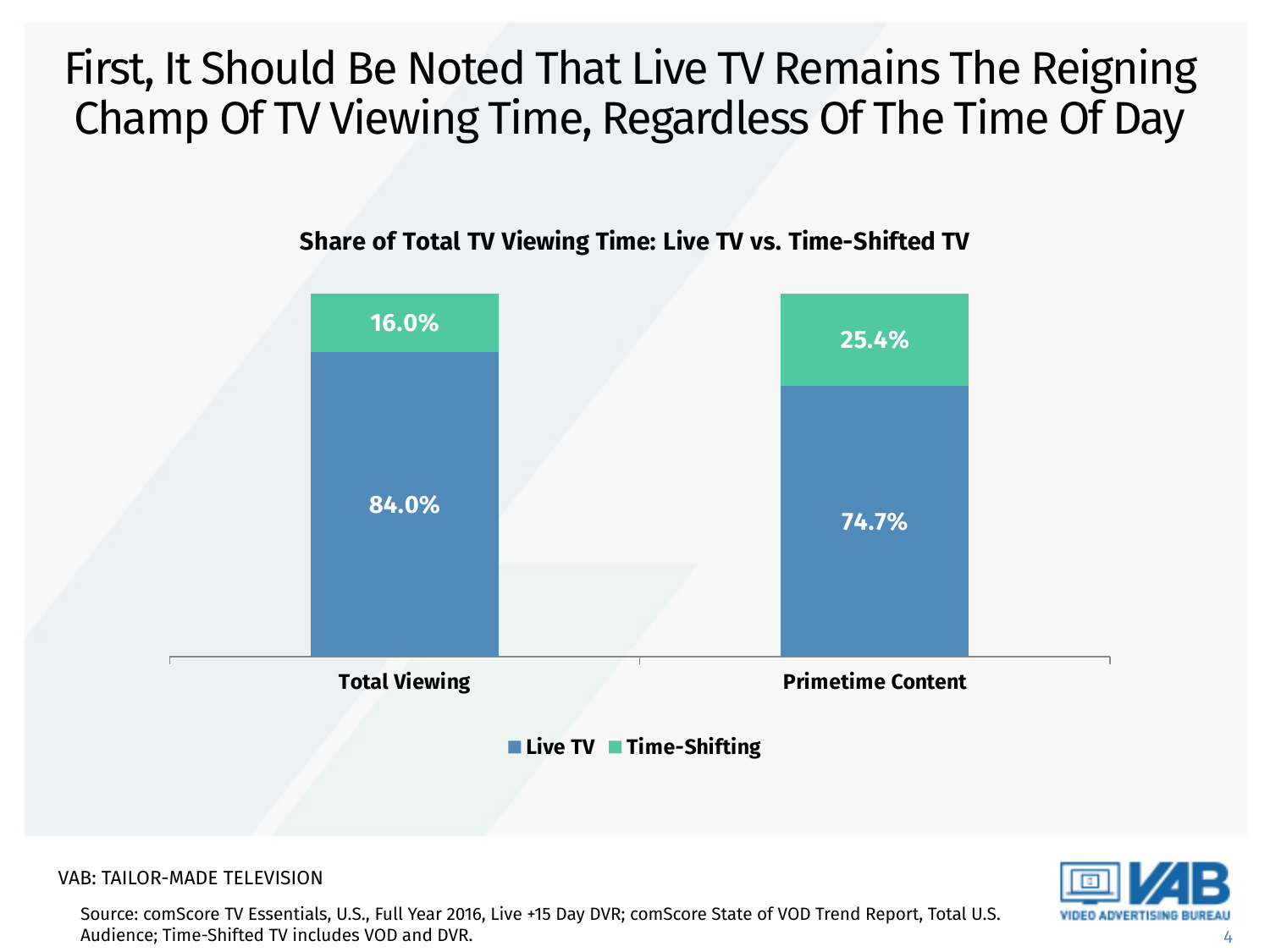

# First, It Should Be Noted That Live TV Remains The Reigning Champ Of TV Viewing Time, Regardless Of The Time Of Day

### Chart: Share of Total TV Viewing Time: Live TV vs. Time-Shifted TV

| Category | Live TV | Time-Shifting |
|---|---|---|
| Total Viewing | 0.84 | 0.16 |
| Primetime Content | 0.747 | 0.254 |
VAB: Tailor-Made Television
Source: comScore TV Essentials, U.S., Full Year 2016, Live +15 Day DVR; comScore State of VOD Trend Report, Total U.S.
Audience; Time-Shifted TV includes VOD and DVR.